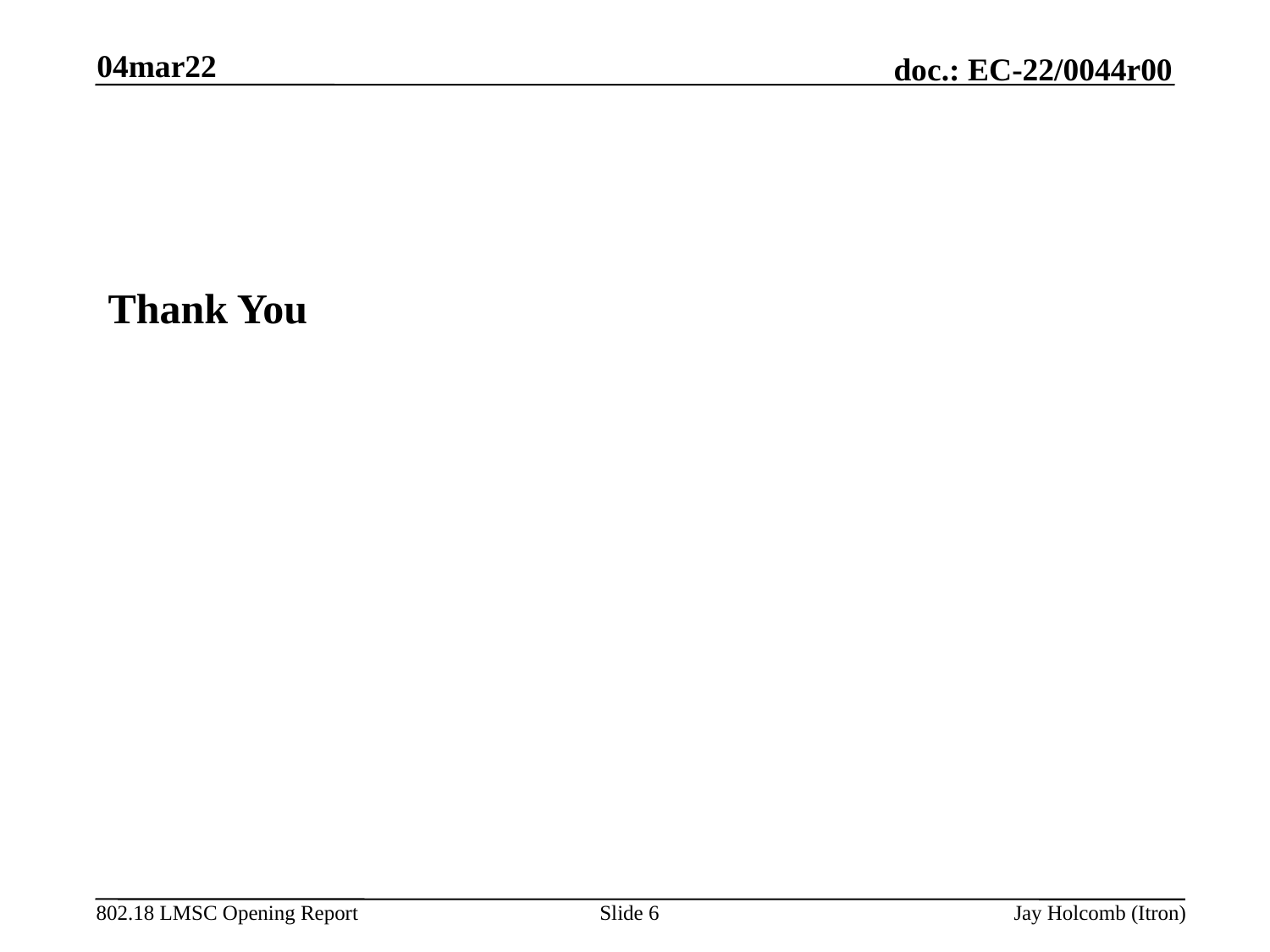

04mar22
Thank You
Slide 6
Jay Holcomb (Itron)